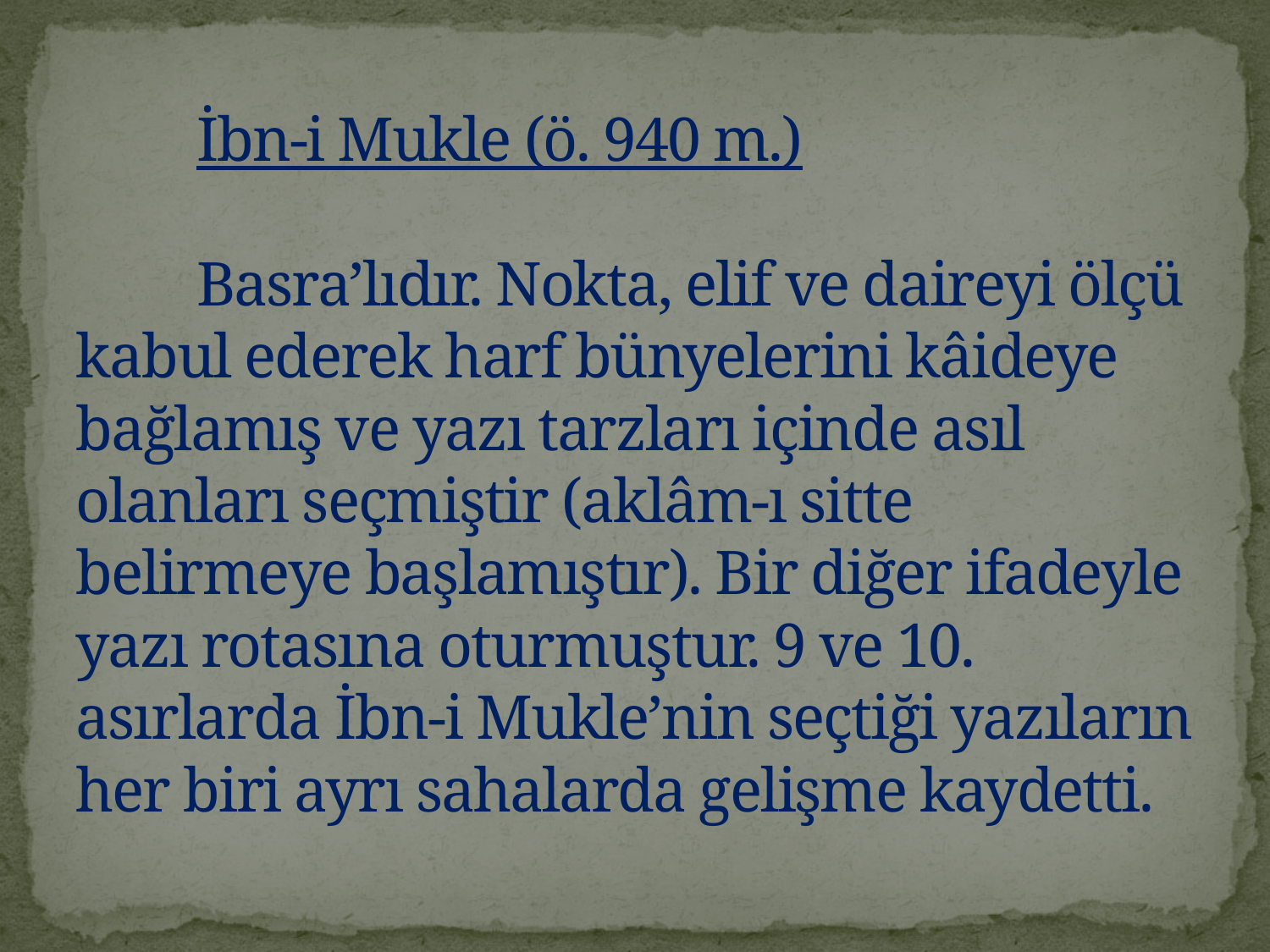

# İbn-i Mukle (ö. 940 m.) Basra’lıdır. Nokta, elif ve daireyi ölçü kabul ederek harf bünyelerini kâideye bağlamış ve yazı tarzları içinde asıl olanları seçmiştir (aklâm-ı sitte belirmeye başlamıştır). Bir diğer ifadeyle yazı rotasına oturmuştur. 9 ve 10. asırlarda İbn-i Mukle’nin seçtiği yazıların her biri ayrı sahalarda gelişme kaydetti.